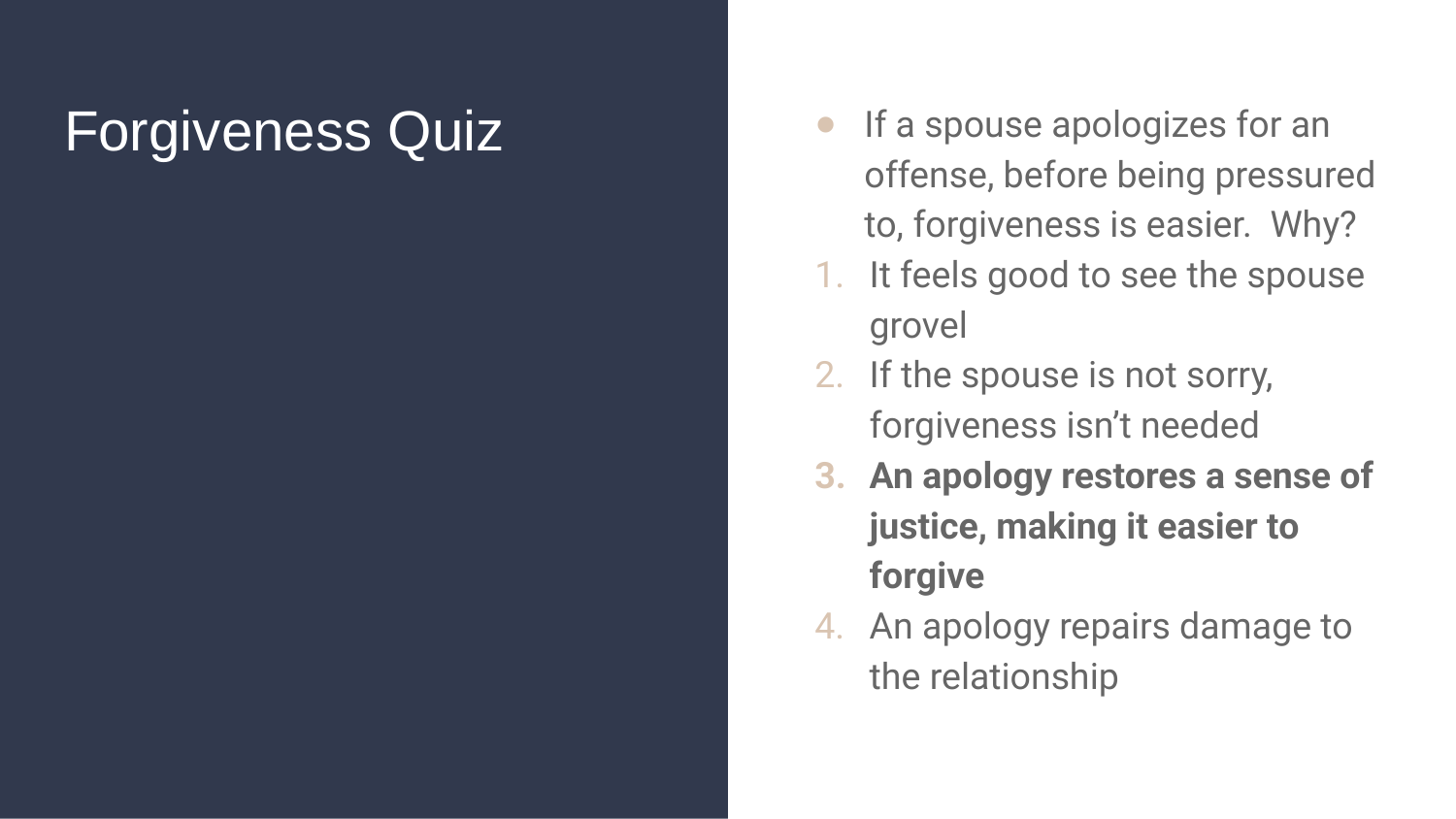

# Forgiveness Quiz
If a spouse apologizes for an offense, before being pressured to, forgiveness is easier.  Why?
It feels good to see the spouse grovel
If the spouse is not sorry, forgiveness isn’t needed
An apology restores a sense of justice, making it easier to forgive
An apology repairs damage to the relationship